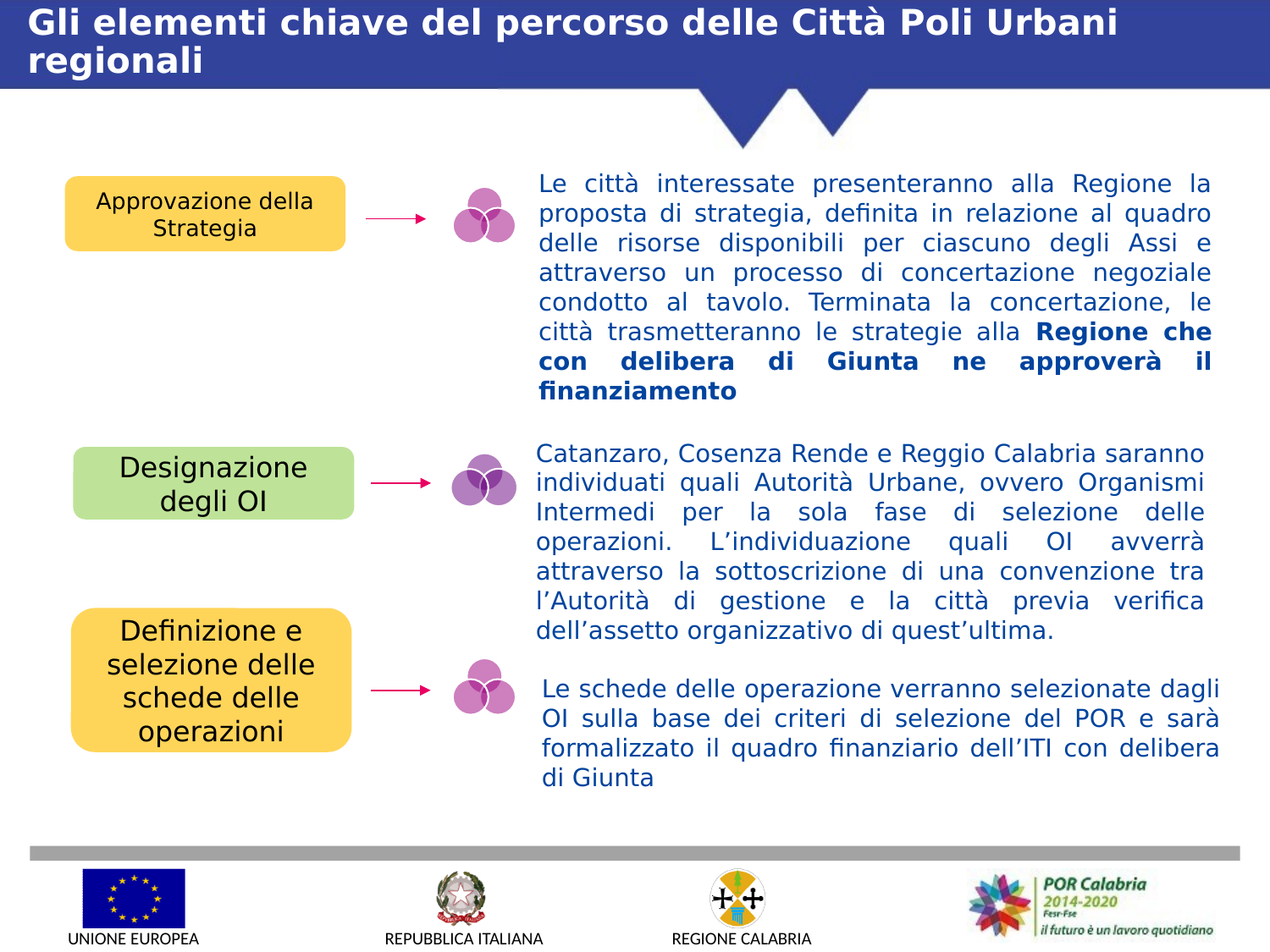

Gli elementi chiave del percorso delle Città Poli Urbani regionali
Le città interessate presenteranno alla Regione la proposta di strategia, definita in relazione al quadro delle risorse disponibili per ciascuno degli Assi e attraverso un processo di concertazione negoziale condotto al tavolo. Terminata la concertazione, le città trasmetteranno le strategie alla Regione che con delibera di Giunta ne approverà il finanziamento
Approvazione della Strategia

Catanzaro, Cosenza Rende e Reggio Calabria saranno individuati quali Autorità Urbane, ovvero Organismi Intermedi per la sola fase di selezione delle operazioni. L’individuazione quali OI avverrà attraverso la sottoscrizione di una convenzione tra l’Autorità di gestione e la città previa verifica dell’assetto organizzativo di quest’ultima.

Designazione degli OI

Definizione e selezione delle schede delle operazioni

Le schede delle operazione verranno selezionate dagli OI sulla base dei criteri di selezione del POR e sarà formalizzato il quadro finanziario dell’ITI con delibera di Giunta